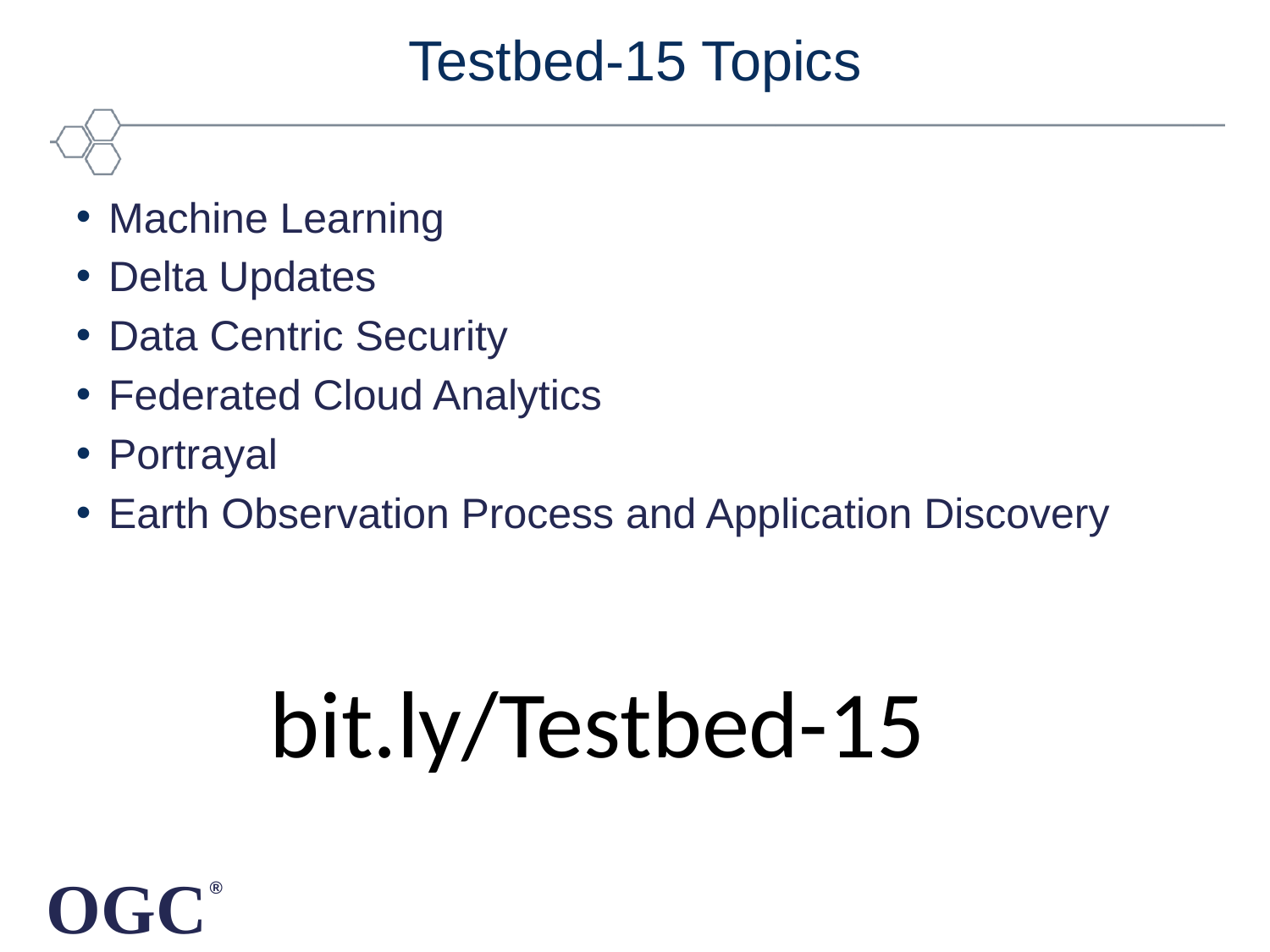

# Testbed-15 Topics
Machine Learning
Delta Updates
Data Centric Security
Federated Cloud Analytics
Portrayal
Earth Observation Process and Application Discovery
bit.ly/Testbed-15